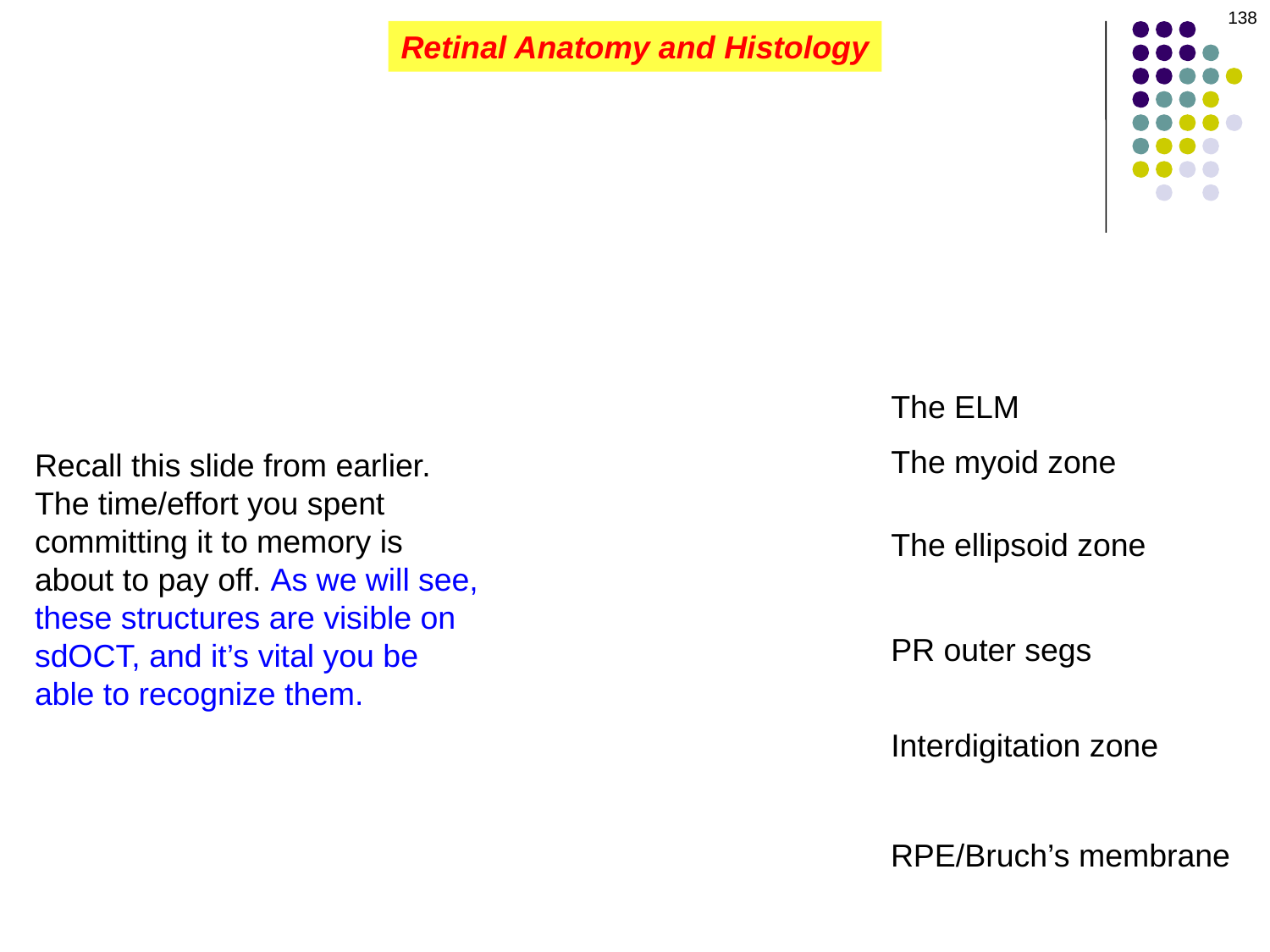

138
Retinal Anatomy and Histology
The ELM
The myoid zone
Recall this slide from earlier. The time/effort you spent committing it to memory is about to pay off. As we will see, these structures are visible on sdOCT, and it’s vital you be able to recognize them.
The ellipsoid zone
PR outer segs
Interdigitation zone
RPE/Bruch’s membrane